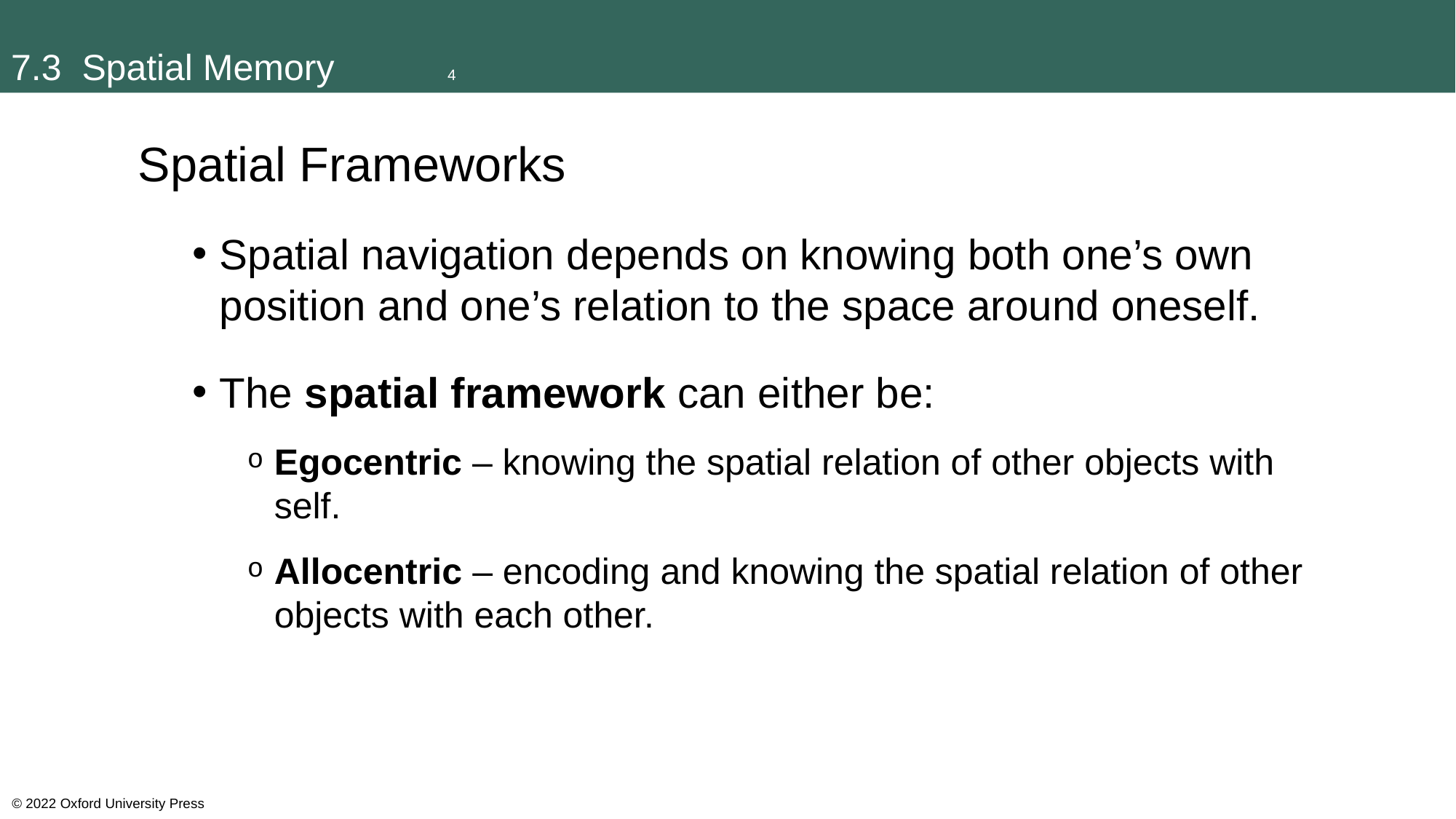

# 7.3  Spatial Memory		4
Spatial Frameworks
Spatial navigation depends on knowing both one’s own position and one’s relation to the space around oneself.
The spatial framework can either be:
Egocentric – knowing the spatial relation of other objects with self.
Allocentric – encoding and knowing the spatial relation of other objects with each other.